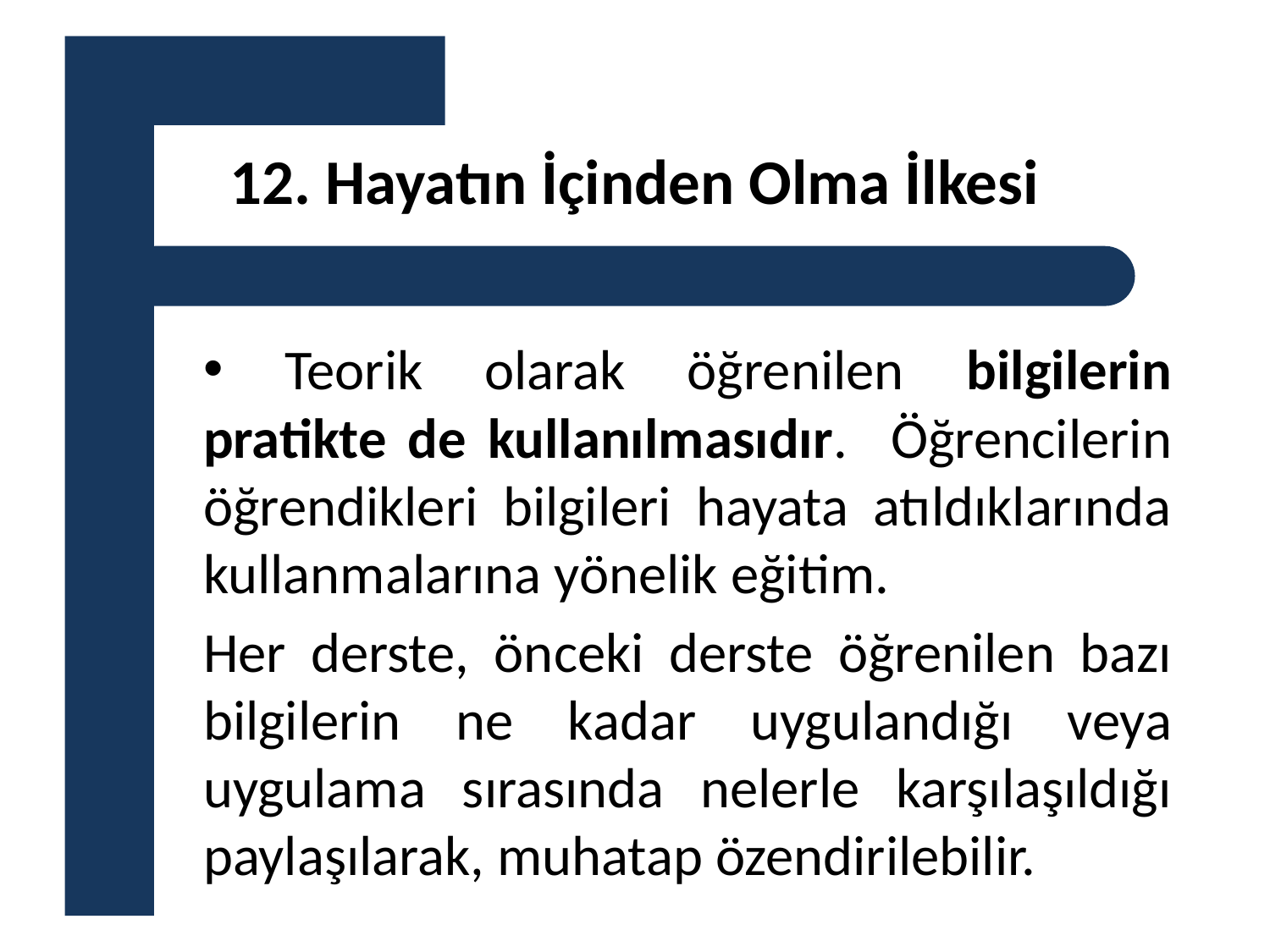

# 12. Hayatın İçinden Olma İlkesi

 Teorik olarak öğrenilen bilgilerin pratikte de kullanılmasıdır.  Öğrencilerin öğrendikleri bilgileri hayata atıldıklarında kullanmalarına yönelik eğitim.
Her derste, önceki derste öğrenilen bazı bilgilerin ne kadar uygulandığı veya uygulama sırasında nelerle karşılaşıldığı paylaşılarak, muhatap özendirilebilir.